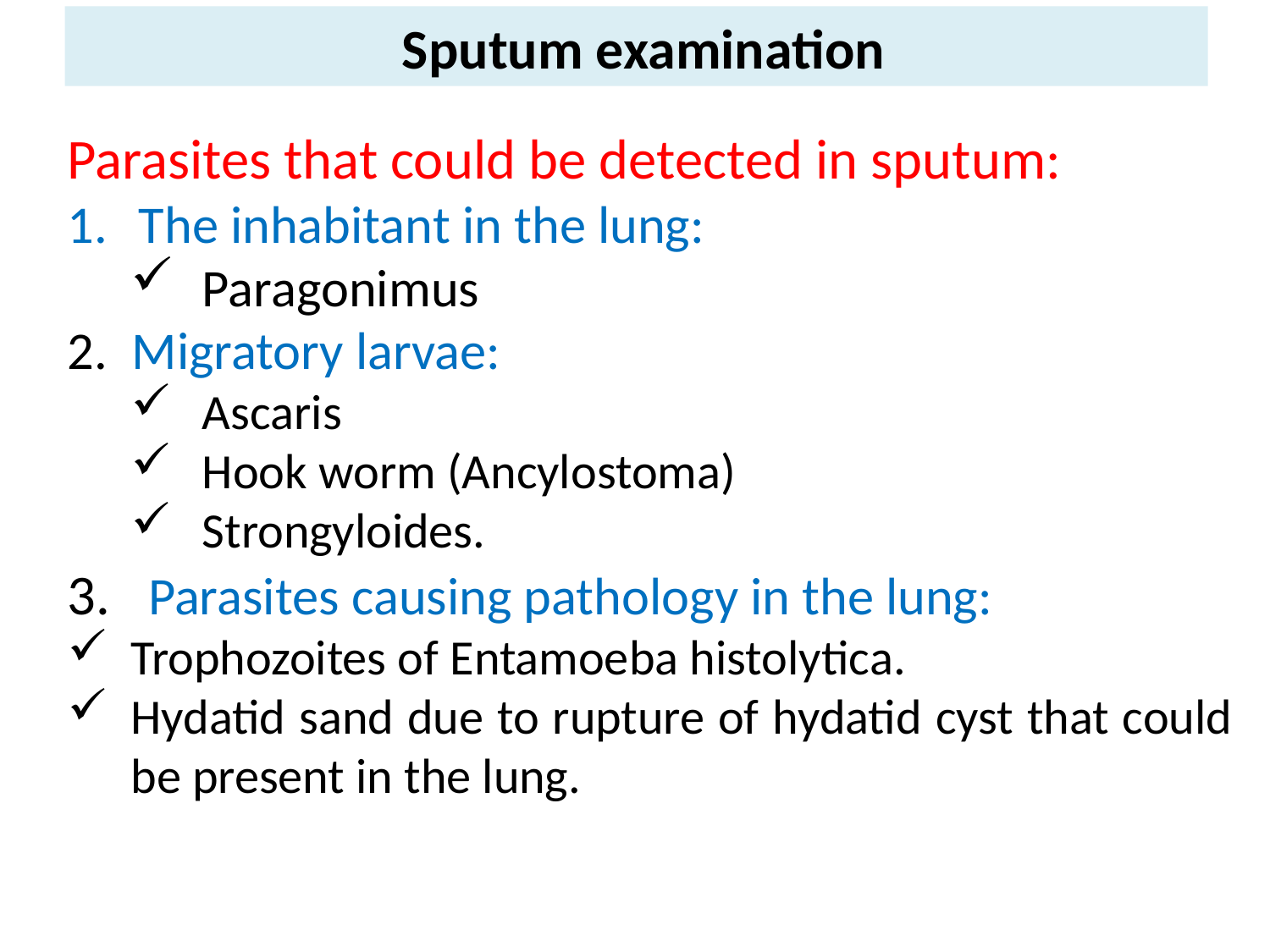

Sputum examination
Parasites that could be detected in sputum:
The inhabitant in the lung:
Paragonimus
2.  Migratory larvae:
Ascaris
Hook worm (Ancylostoma)
Strongyloides.
3.   Parasites causing pathology in the lung:
Trophozoites of Entamoeba histolytica.
Hydatid sand due to rupture of hydatid cyst that could be present in the lung.